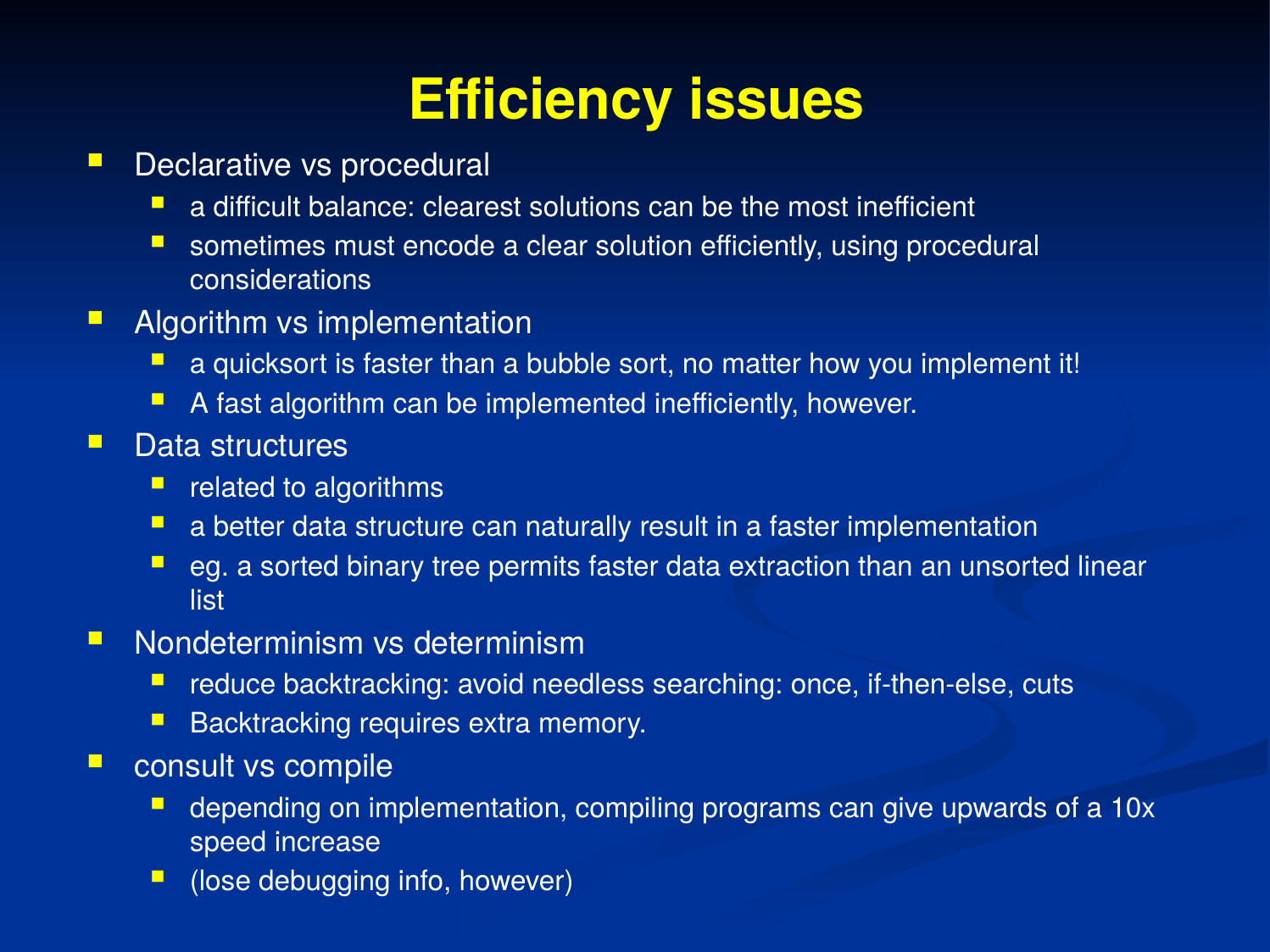

# Efficiency issues
Declarative vs procedural
a difficult balance: clearest solutions can be the most inefficient
sometimes must encode a clear solution efficiently, using procedural considerations
Algorithm vs implementation
a quicksort is faster than a bubble sort, no matter how you implement it!
A fast algorithm can be implemented inefficiently, however.
Data structures
related to algorithms
a better data structure can naturally result in a faster implementation
eg. a sorted binary tree permits faster data extraction than an unsorted linear list
Nondeterminism vs determinism
reduce backtracking: avoid needless searching: once, if-then-else, cuts
Backtracking requires extra memory.
consult vs compile
depending on implementation, compiling programs can give upwards of a 10x speed increase
(lose debugging info, however)